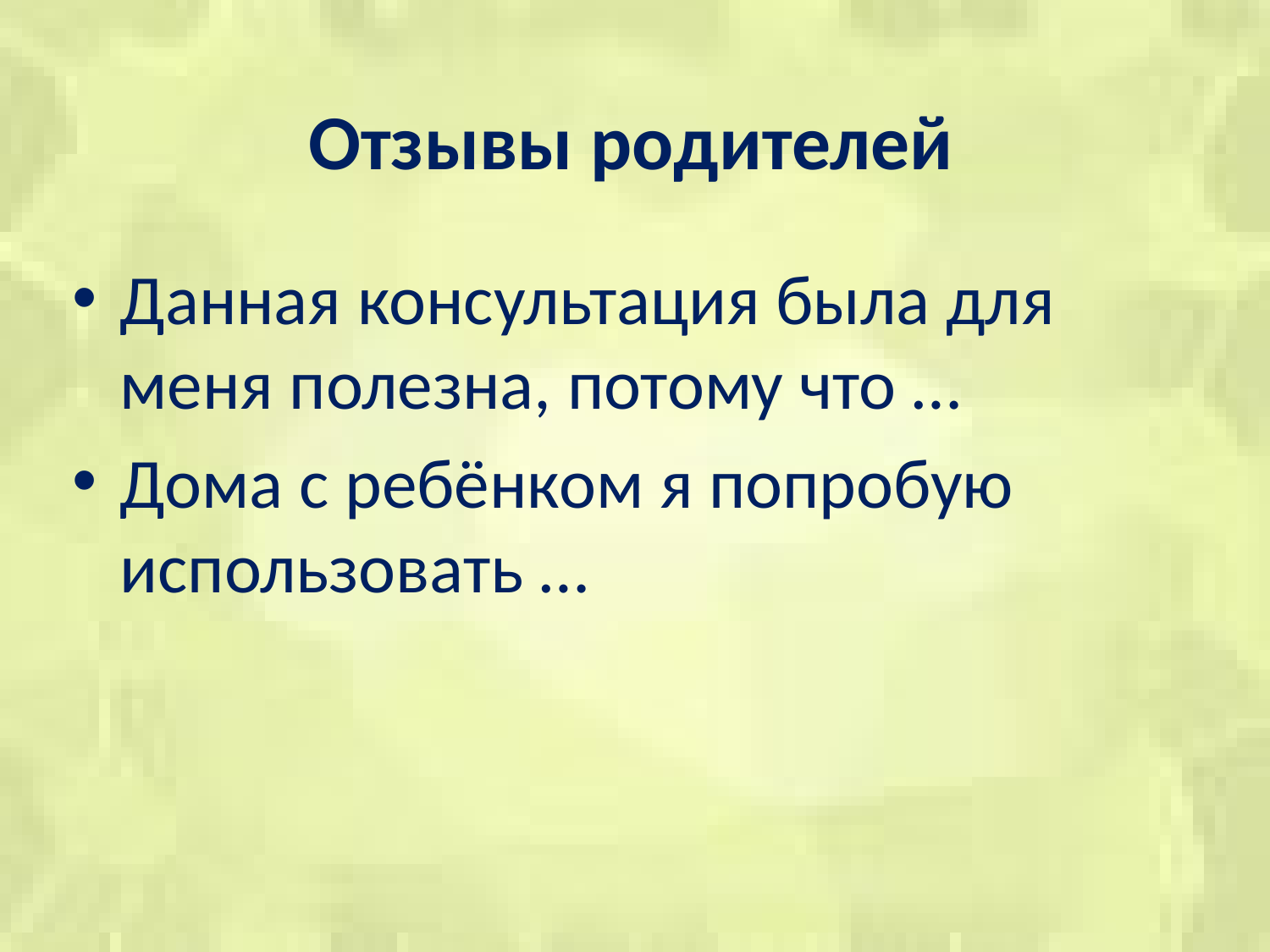

# Отзывы родителей
Данная консультация была для меня полезна, потому что …
Дома с ребёнком я попробую использовать …